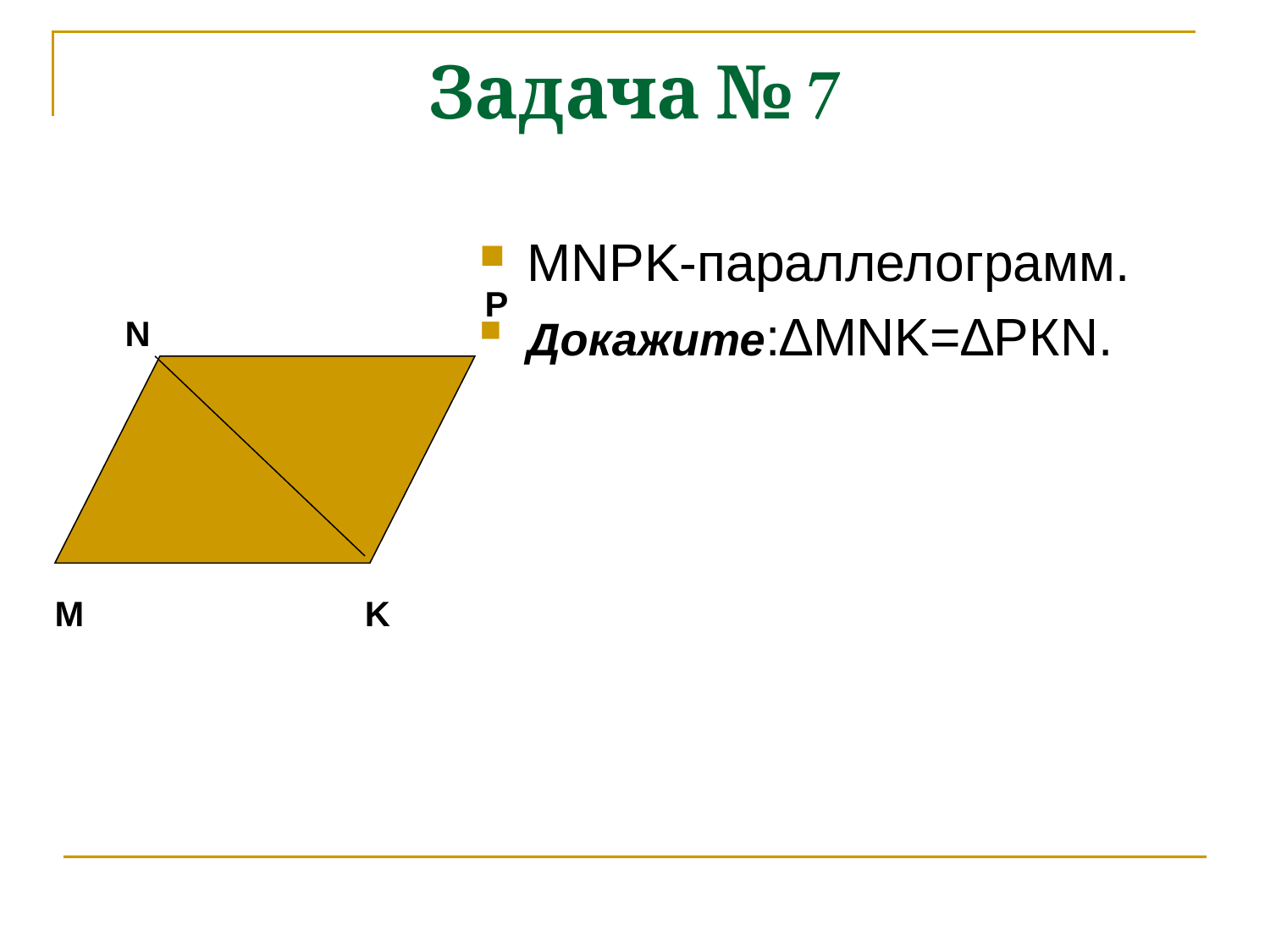

# Задача № 7
MNPK-параллелограмм.
Докажите:∆MNK=∆PКN.
P
N

M
K